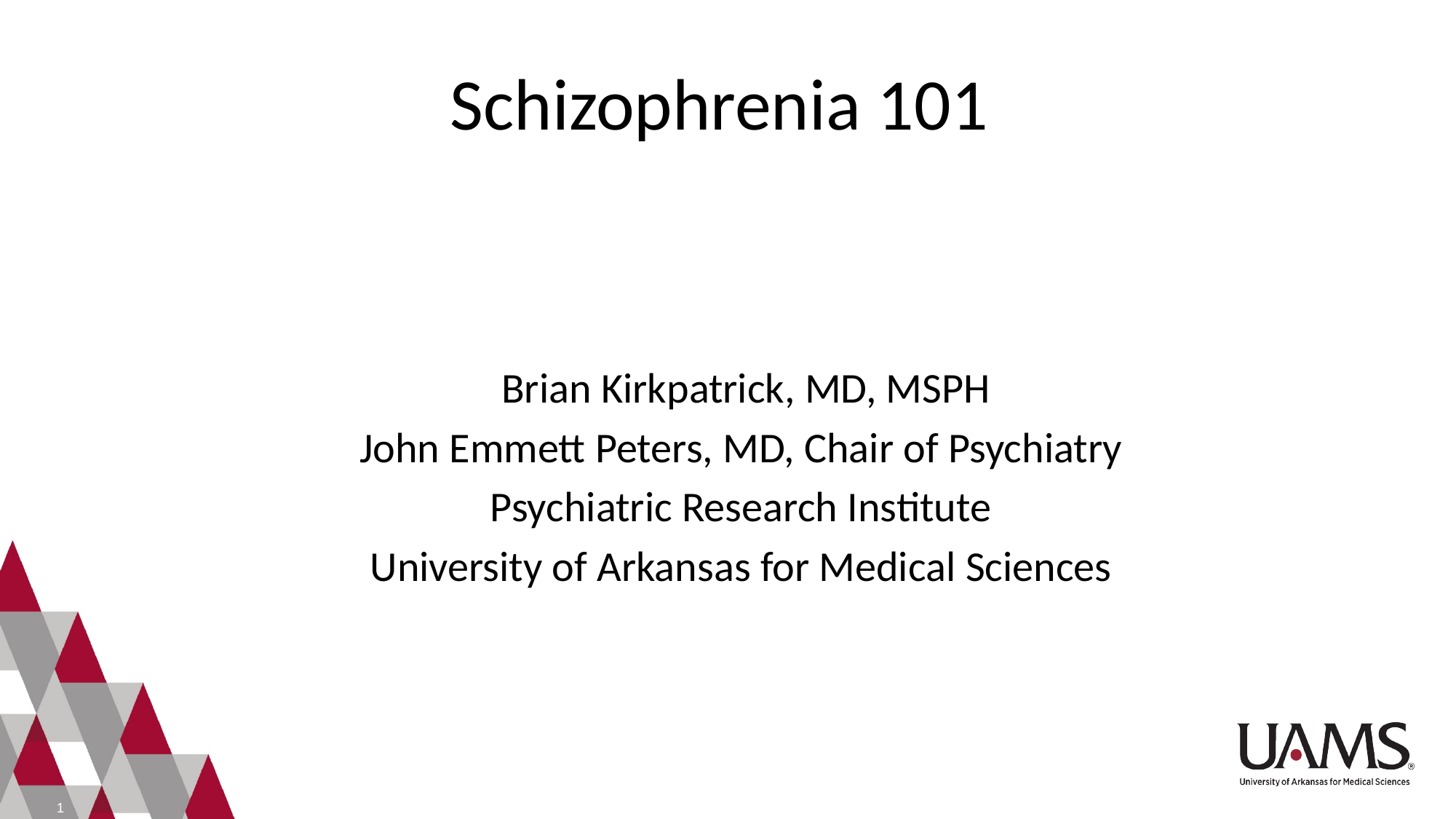

# Schizophrenia 101
Brian Kirkpatrick, MD, MSPH
John Emmett Peters, MD, Chair of Psychiatry
Psychiatric Research Institute
University of Arkansas for Medical Sciences